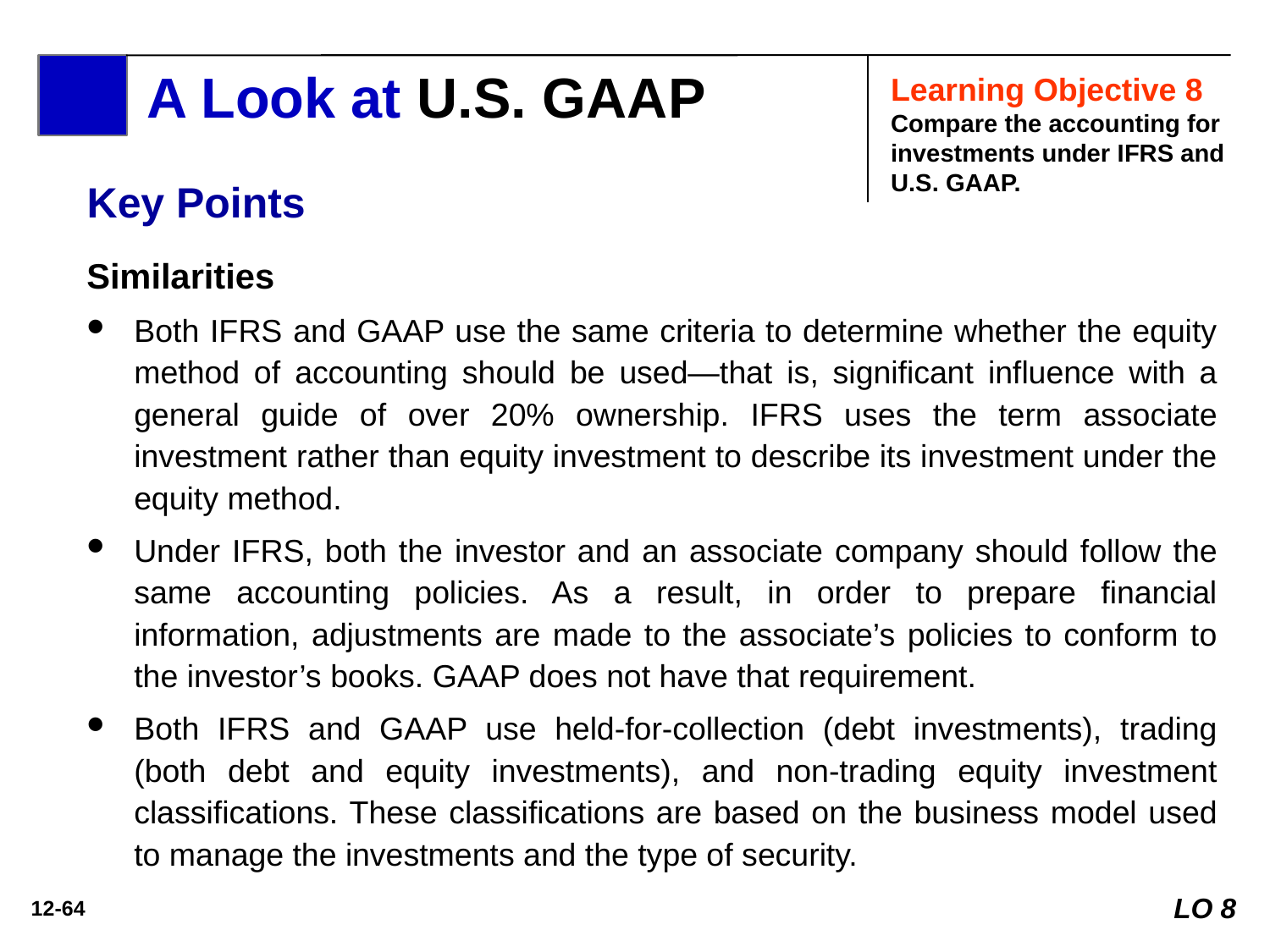

A Look at U.S. GAAP
Learning Objective 8
Compare the accounting for investments under IFRS and U.S. GAAP.
Key Points
Similarities
Both IFRS and GAAP use the same criteria to determine whether the equity method of accounting should be used—that is, significant influence with a general guide of over 20% ownership. IFRS uses the term associate investment rather than equity investment to describe its investment under the equity method.
Under IFRS, both the investor and an associate company should follow the same accounting policies. As a result, in order to prepare financial information, adjustments are made to the associate’s policies to conform to the investor’s books. GAAP does not have that requirement.
Both IFRS and GAAP use held-for-collection (debt investments), trading (both debt and equity investments), and non-trading equity investment classifications. These classifications are based on the business model used to manage the investments and the type of security.
LO 8